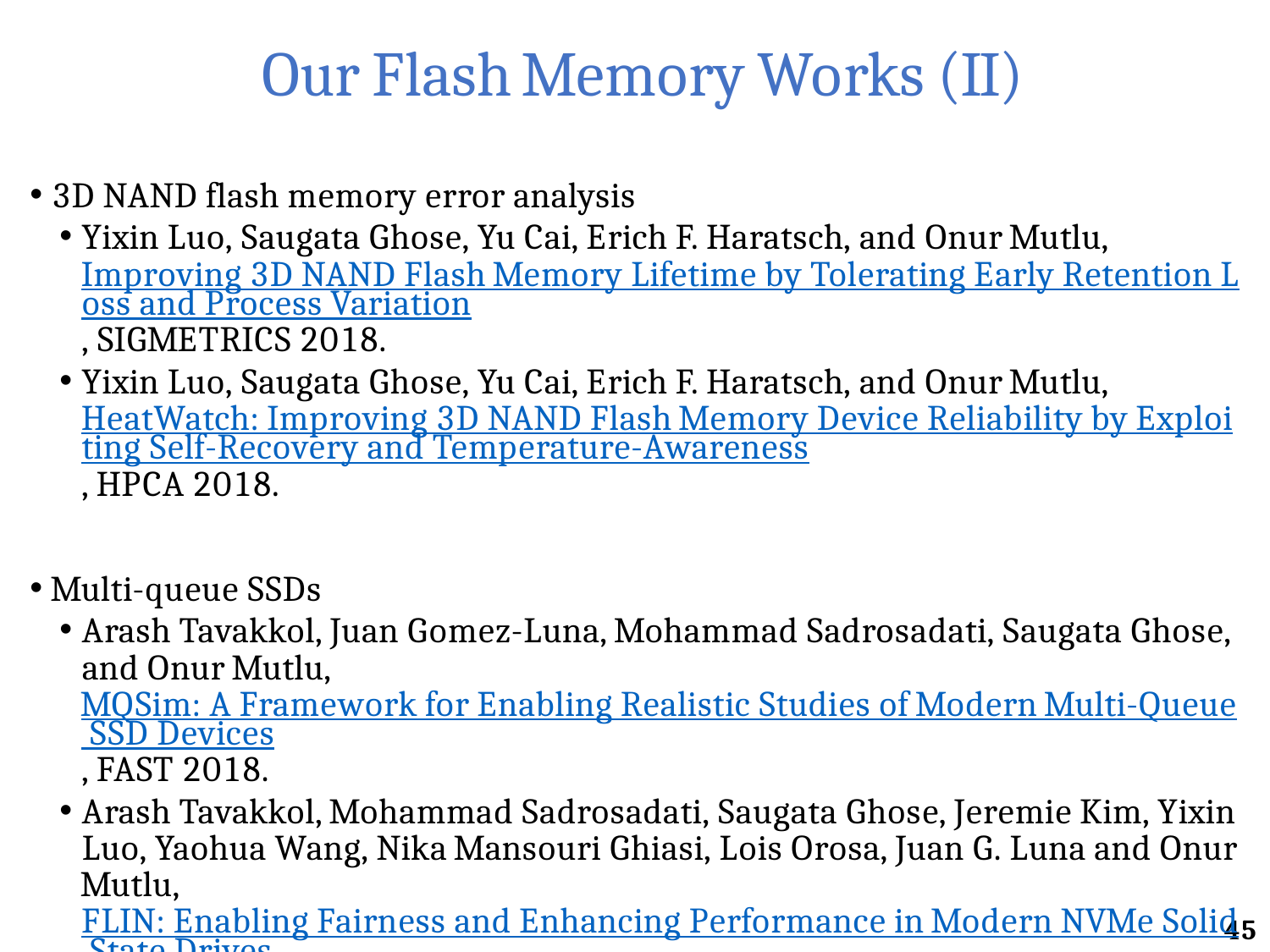

# Our Flash Memory Works (II)
3D NAND flash memory error analysis
Yixin Luo, Saugata Ghose, Yu Cai, Erich F. Haratsch, and Onur Mutlu, Improving 3D NAND Flash Memory Lifetime by Tolerating Early Retention Loss and Process Variation, SIGMETRICS 2018.
Yixin Luo, Saugata Ghose, Yu Cai, Erich F. Haratsch, and Onur Mutlu, HeatWatch: Improving 3D NAND Flash Memory Device Reliability by Exploiting Self-Recovery and Temperature-Awareness, HPCA 2018.

Multi-queue SSDs
Arash Tavakkol, Juan Gomez-Luna, Mohammad Sadrosadati, Saugata Ghose, and Onur Mutlu, MQSim: A Framework for Enabling Realistic Studies of Modern Multi-Queue SSD Devices, FAST 2018.
Arash Tavakkol, Mohammad Sadrosadati, Saugata Ghose, Jeremie Kim, Yixin Luo, Yaohua Wang, Nika Mansouri Ghiasi, Lois Orosa, Juan G. Luna and Onur Mutlu, FLIN: Enabling Fairness and Enhancing Performance in Modern NVMe Solid State Drives, ISCA 2018.
45